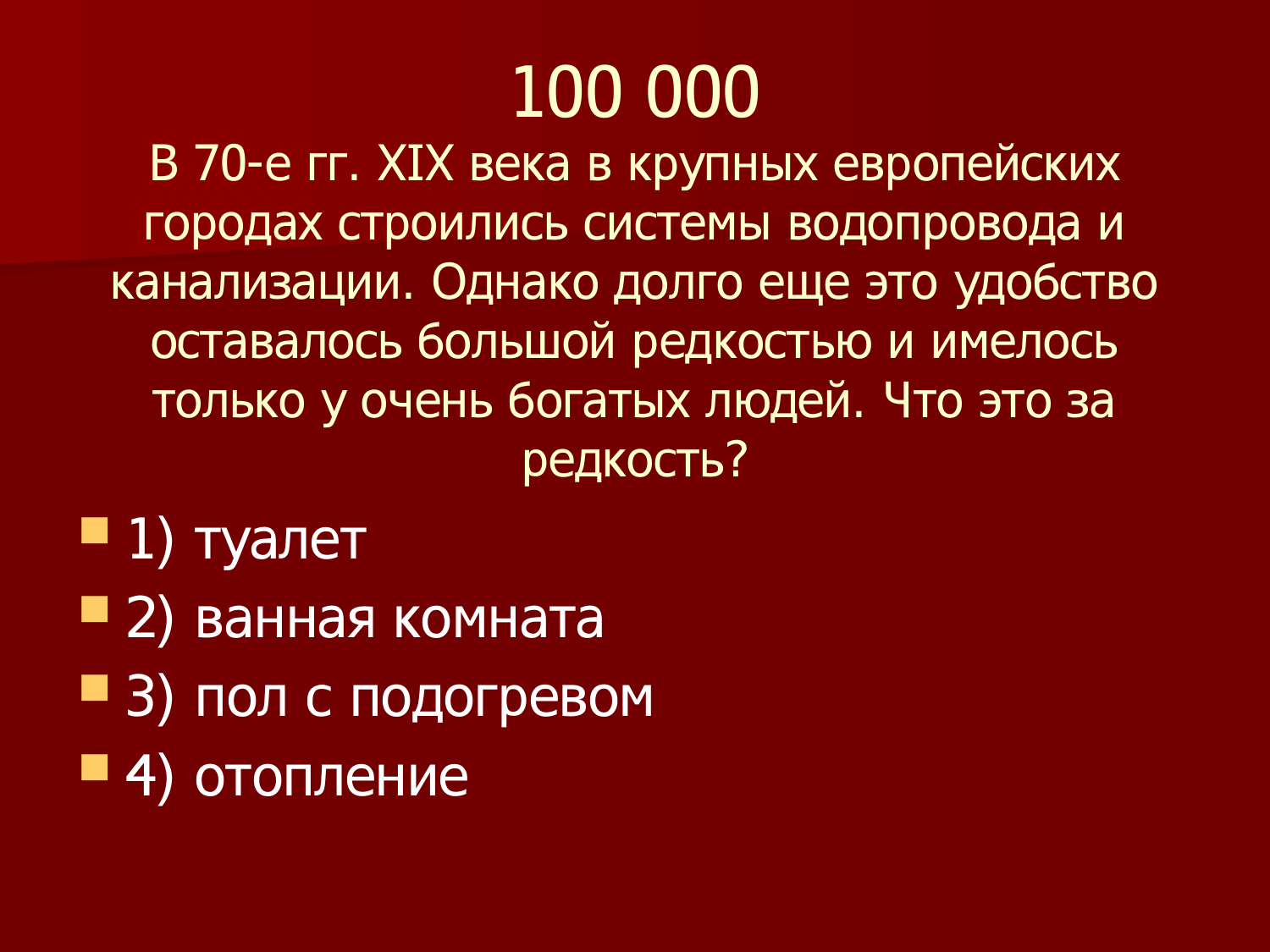

# 100 000 В 70-е гг. XIX века в крупных европейских городах строились системы водопровода и канализации. Однако долго еще это удобство оставалось большой редкостью и имелось только у очень богатых людей. Что это за редкость?
1) туалет
2) ванная комната
3) пол с подогревом
4) отопление